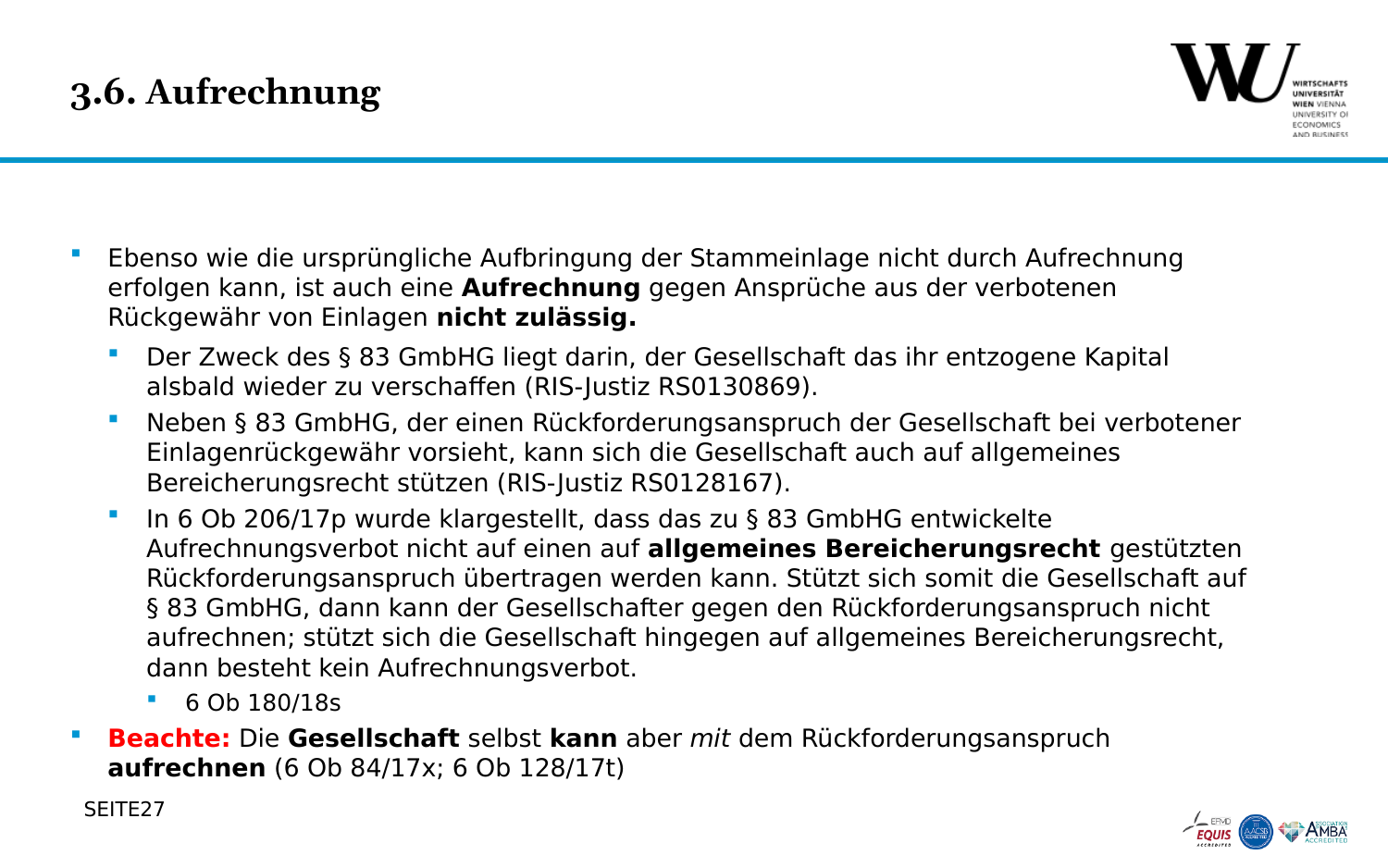

# 3.6. Aufrechnung
Ebenso wie die ursprüngliche Aufbringung der Stammeinlage nicht durch Aufrechnung erfolgen kann, ist auch eine Aufrechnung gegen Ansprüche aus der verbotenen Rückgewähr von Einlagen nicht zulässig.
Der Zweck des § 83 GmbHG liegt darin, der Gesellschaft das ihr entzogene Kapital alsbald wieder zu verschaffen (RIS-Justiz RS0130869).
Neben § 83 GmbHG, der einen Rückforderungsanspruch der Gesellschaft bei verbotener Einlagenrückgewähr vorsieht, kann sich die Gesellschaft auch auf allgemeines Bereicherungsrecht stützen (RIS-Justiz RS0128167).
In 6 Ob 206/17p wurde klargestellt, dass das zu § 83 GmbHG entwickelte Aufrechnungsverbot nicht auf einen auf allgemeines Bereicherungsrecht gestützten Rückforderungsanspruch übertragen werden kann. Stützt sich somit die Gesellschaft auf § 83 GmbHG, dann kann der Gesellschafter gegen den Rückforderungsanspruch nicht aufrechnen; stützt sich die Gesellschaft hingegen auf allgemeines Bereicherungsrecht, dann besteht kein Aufrechnungsverbot.
6 Ob 180/18s
Beachte: Die Gesellschaft selbst kann aber mit dem Rückforderungsanspruch aufrechnen (6 Ob 84/17x; 6 Ob 128/17t)
27